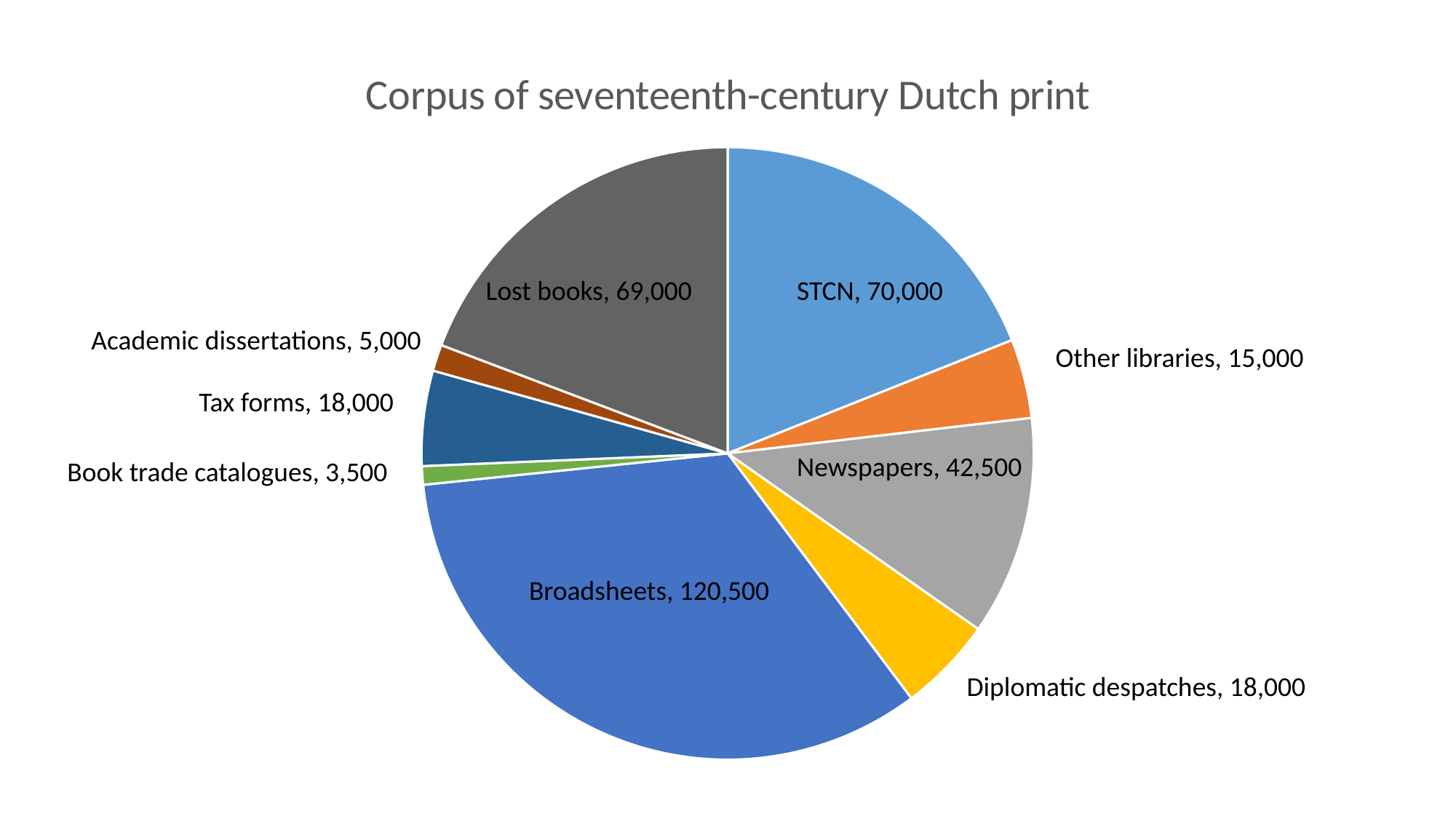

### Chart:

| Category | Corpus of seventeenth-century Dutch print |
|---|---|
| STCN | 68000.0 |
| Other libraries | 15000.0 |
| Newspapers | 41500.0 |
| Diplomatic despatches | 18000.0 |
| Broadsheets | 120500.0 |
| Book trade | 3500.0 |
| Tax forms | 18000.0 |
| Academic dissertations | 5000.0 |
| Lost books | 69000.0 |
Lost books, 69,000
STCN, 70,000
Academic dissertations, 5,000
Other libraries, 15,000
Tax forms, 18,000
Newspapers, 42,500
Book trade catalogues, 3,500
Broadsheets, 120,500
Diplomatic despatches, 18,000